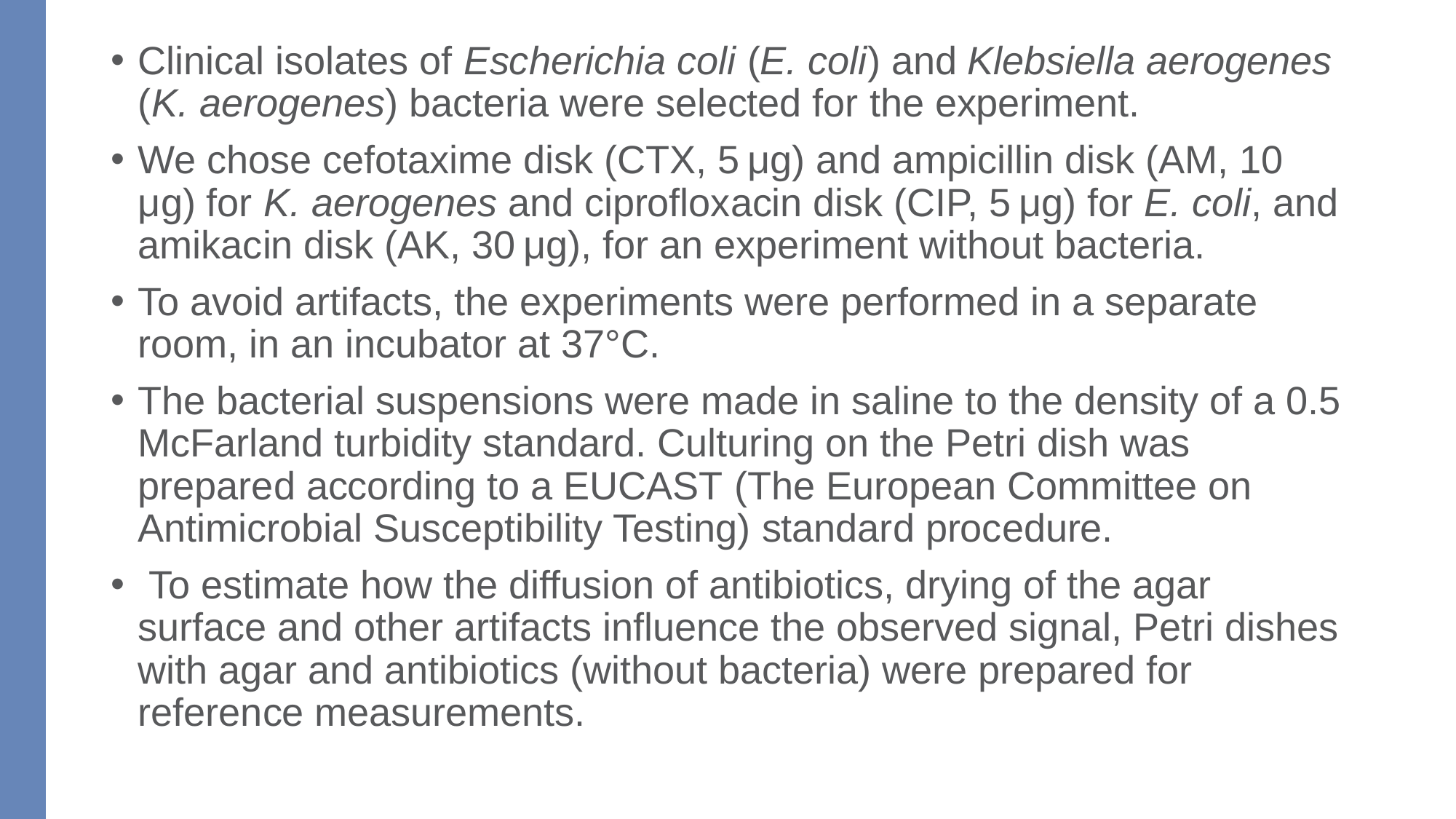

Clinical isolates of Escherichia coli (E. coli) and Klebsiella aerogenes (K. aerogenes) bacteria were selected for the experiment.
We chose cefotaxime disk (CTX, 5 μg) and ampicillin disk (AM, 10 μg) for K. aerogenes and ciprofloxacin disk (CIP, 5 μg) for E. coli, and amikacin disk (AK, 30 μg), for an experiment without bacteria.
To avoid artifacts, the experiments were performed in a separate room, in an incubator at 37°C.
The bacterial suspensions were made in saline to the density of a 0.5 McFarland turbidity standard. Culturing on the Petri dish was prepared according to a EUCAST (The European Committee on Antimicrobial Susceptibility Testing) standard procedure.
 To estimate how the diffusion of antibiotics, drying of the agar surface and other artifacts influence the observed signal, Petri dishes with agar and antibiotics (without bacteria) were prepared for reference measurements.